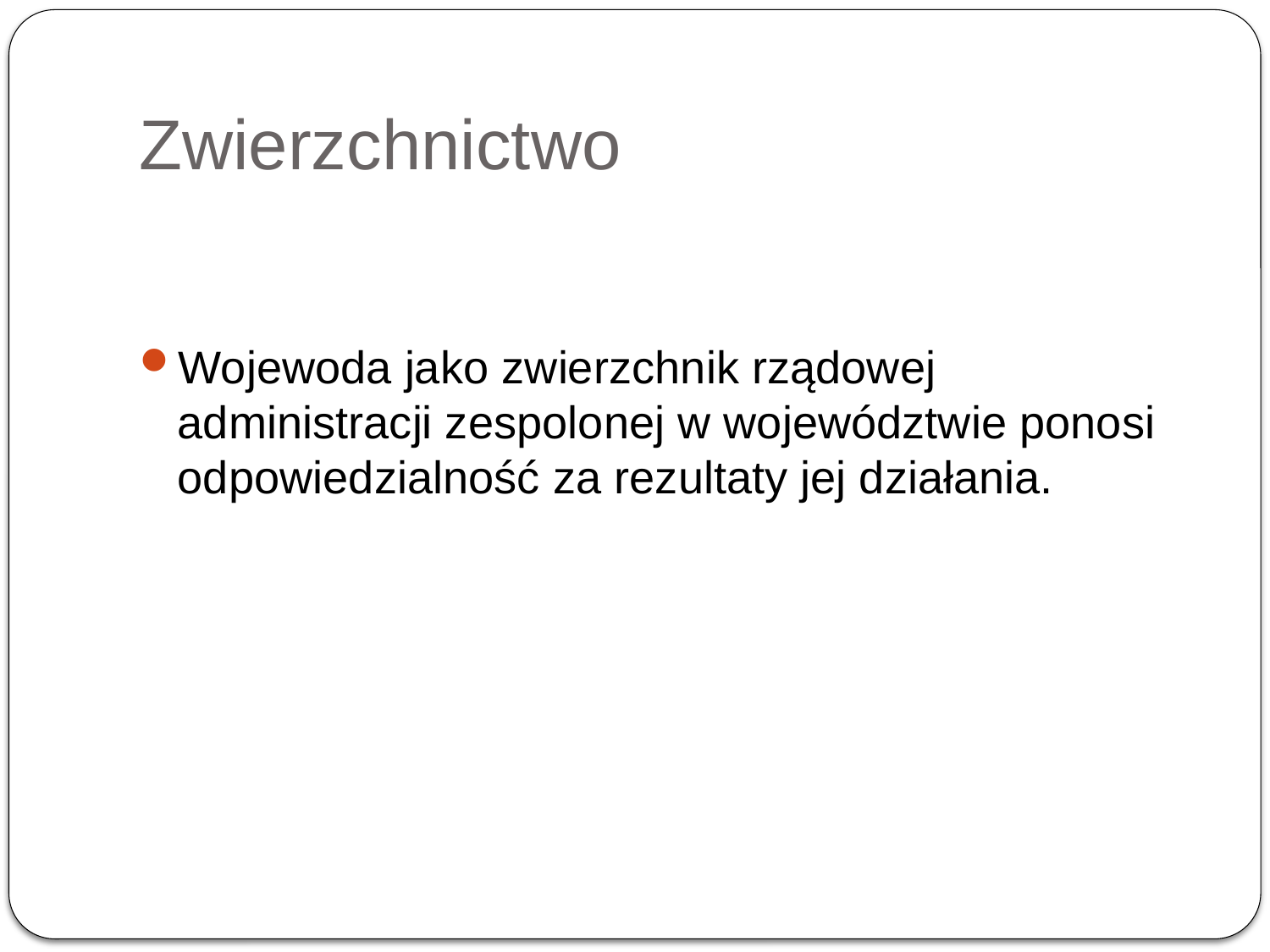

# Zwierzchnictwo

Wojewoda jako zwierzchnik rządowej administracji zespolonej w województwie ponosi odpowiedzialność za rezultaty jej działania.